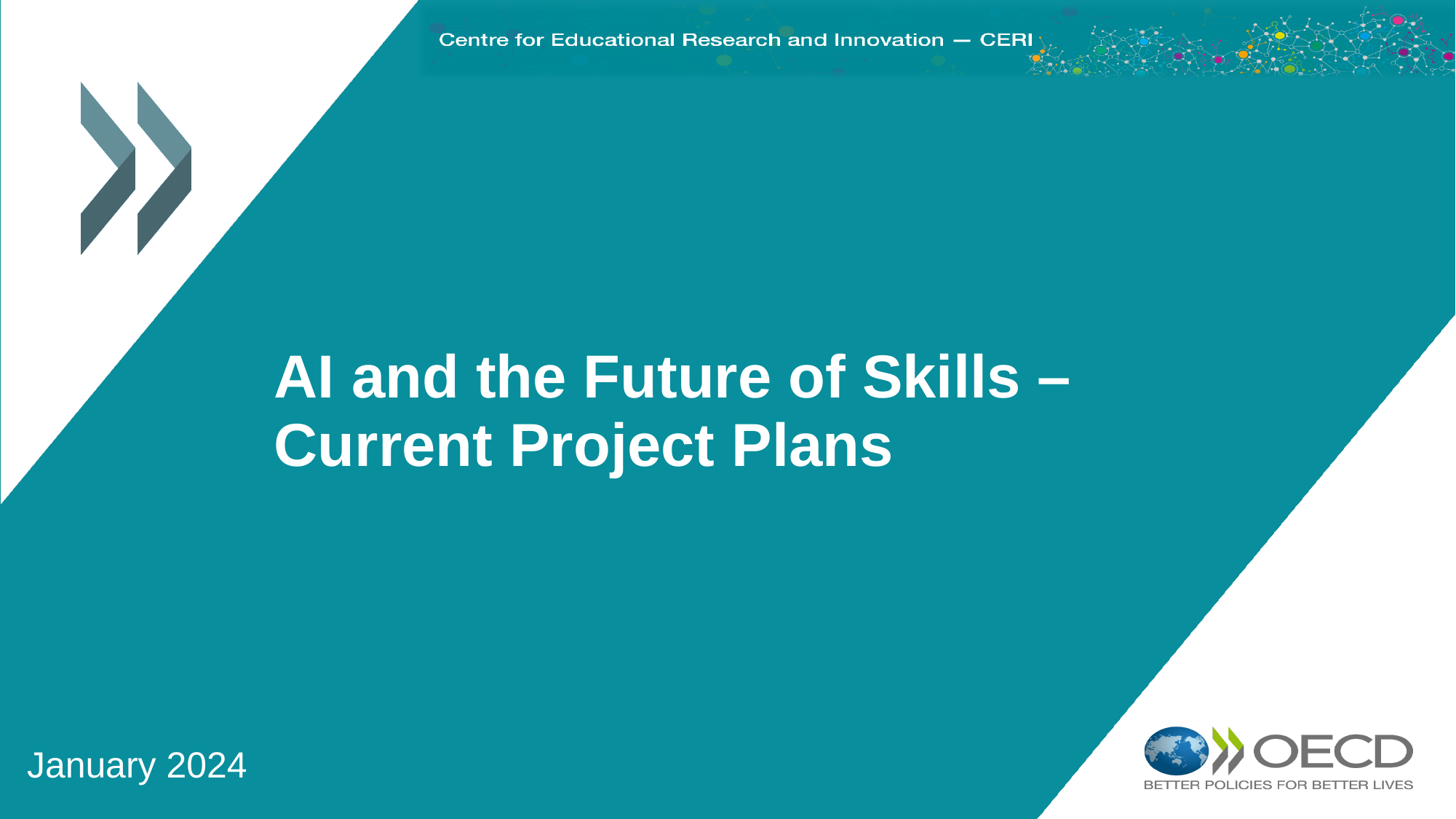

# AI and the Future of Skills – Current Project Plans
January 2024